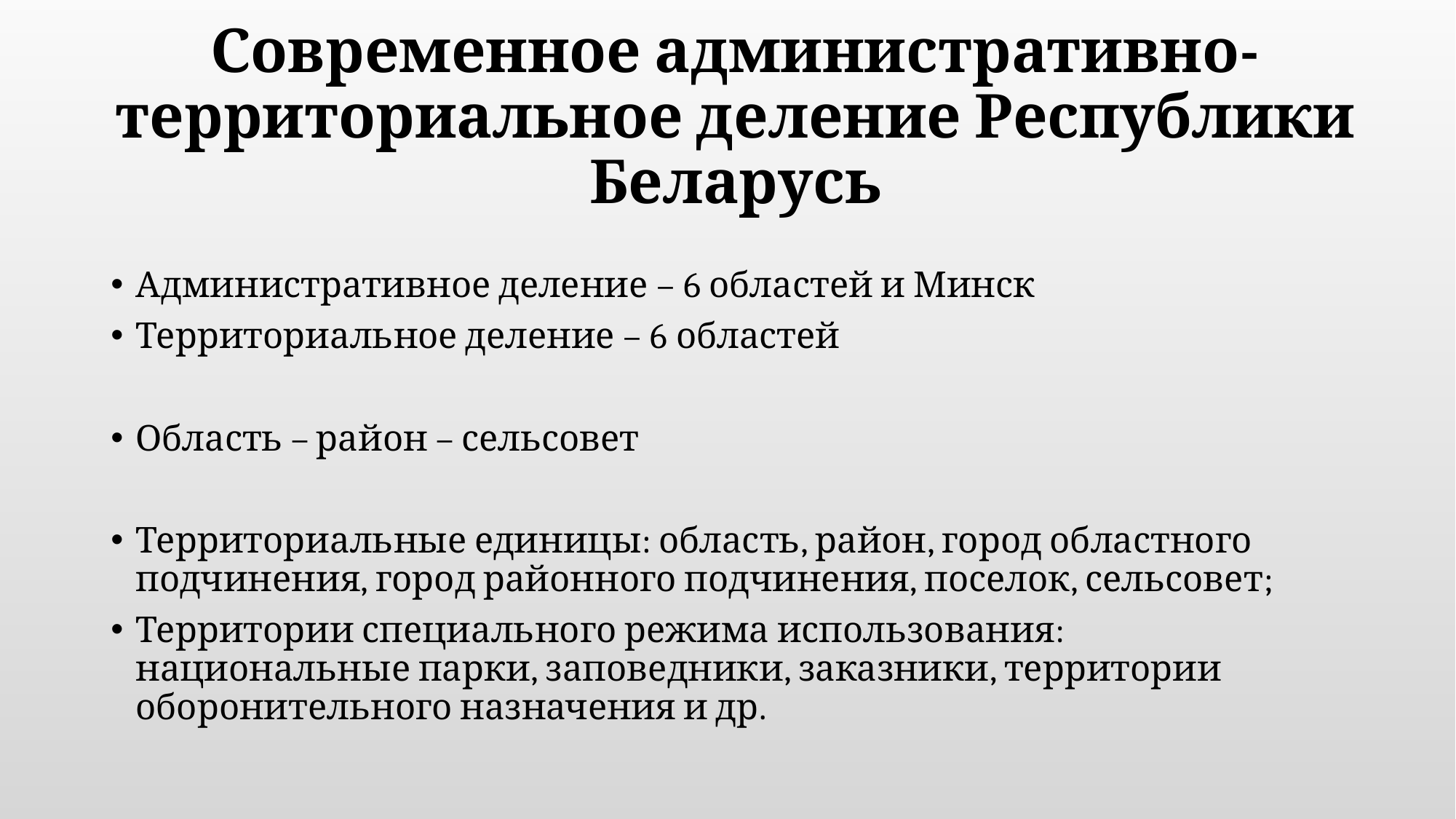

# Современное административно-территориальное деление Республики Беларусь
Административное деление – 6 областей и Минск
Территориальное деление – 6 областей

Область – район – сельсовет

Территориальные единицы: область, район, город областного подчинения, город районного подчинения, поселок, сельсовет;
Территории специального режима использования: национальные парки, заповедники, заказники, территории оборонительного назначения и др.